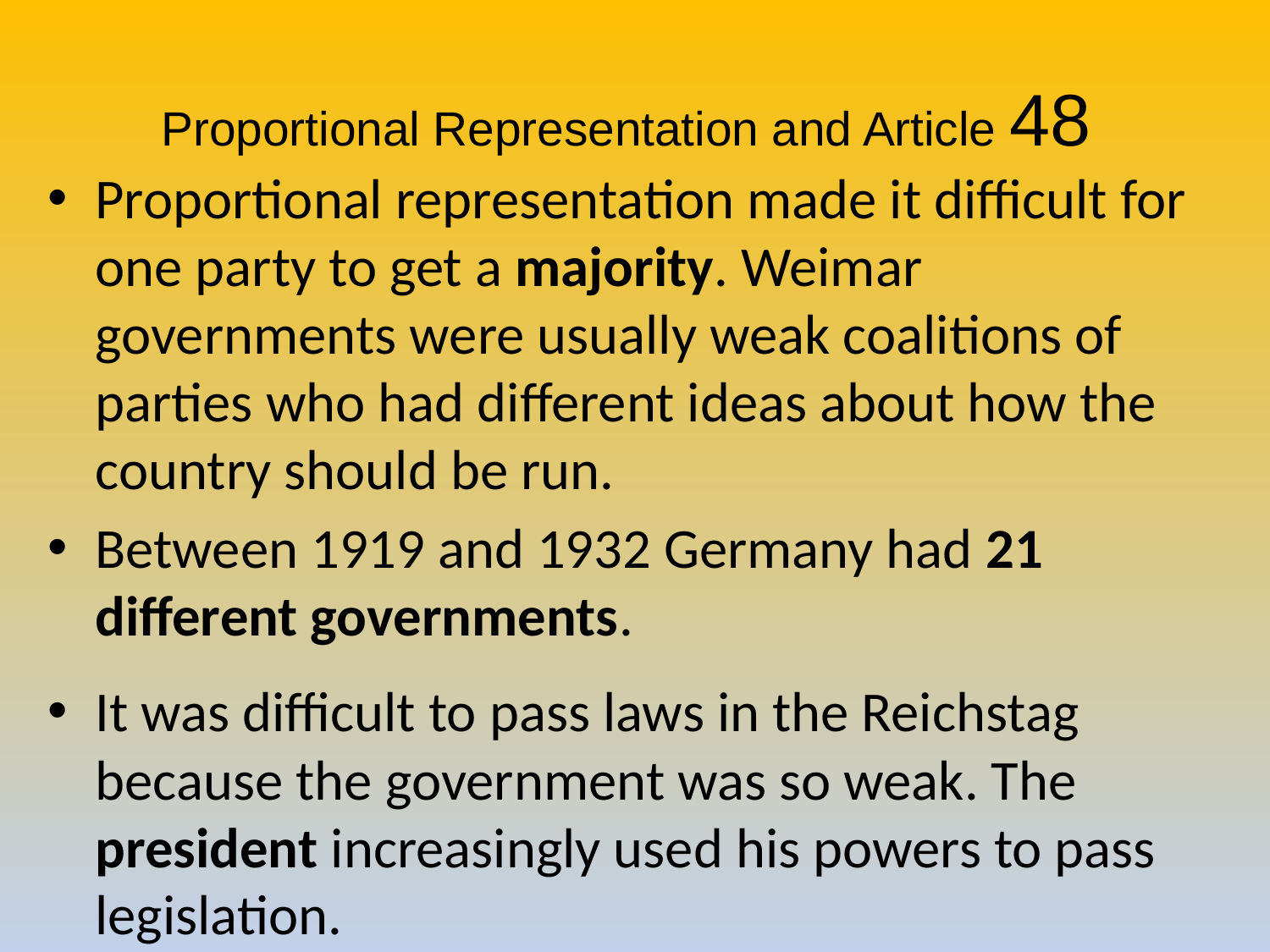

# Proportional Representation and Article 48
Proportional representation made it difficult for one party to get a majority. Weimar governments were usually weak coalitions of parties who had different ideas about how the country should be run.
Between 1919 and 1932 Germany had 21 different governments.
It was difficult to pass laws in the Reichstag because the government was so weak. The president increasingly used his powers to pass legislation.
In 1930, three times as many laws were passed by the president as were passed by the Reichstag